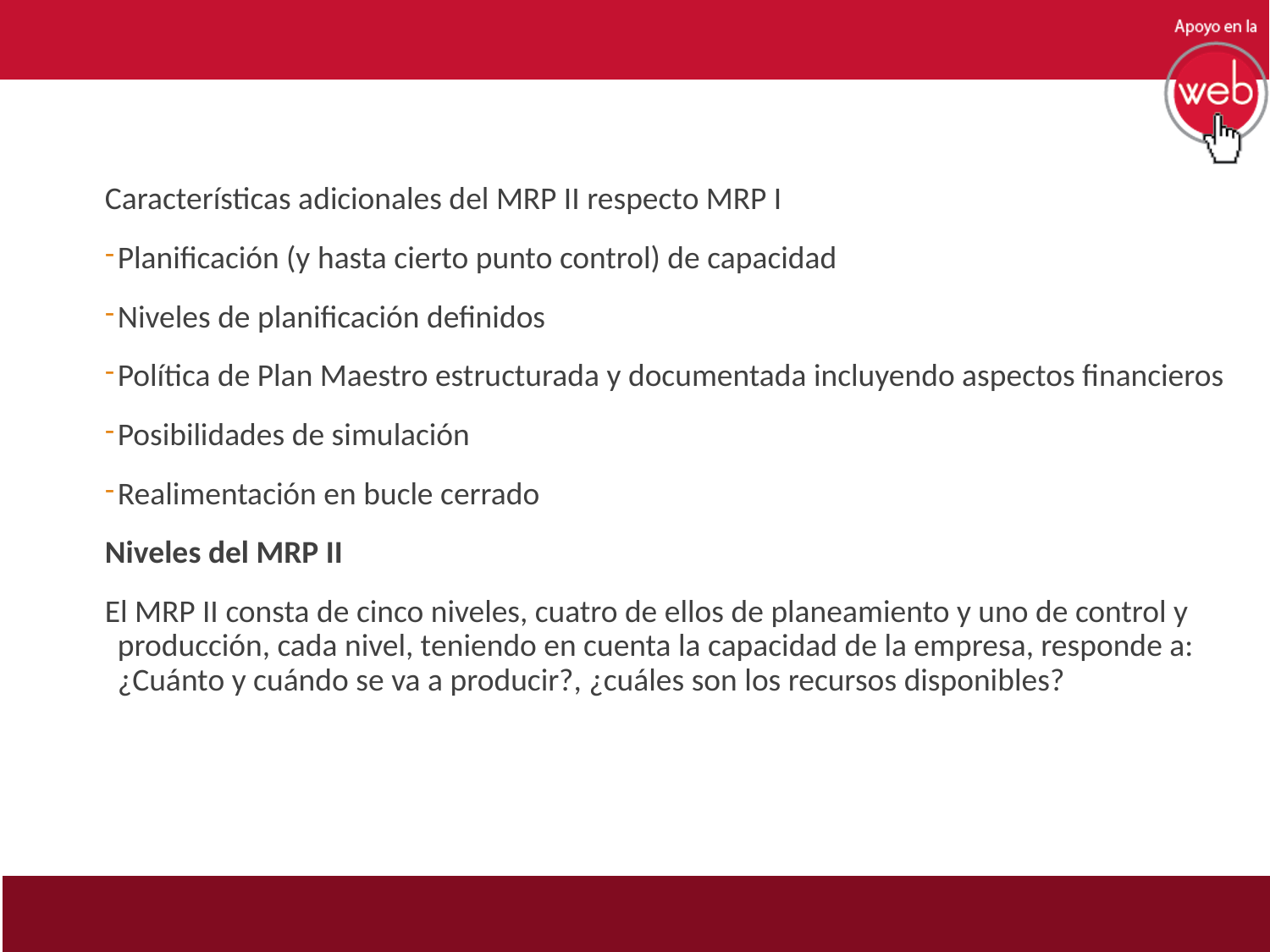

Características adicionales del MRP II respecto MRP I
Planificación (y hasta cierto punto control) de capacidad
Niveles de planificación definidos
Política de Plan Maestro estructurada y documentada incluyendo aspectos financieros
Posibilidades de simulación
Realimentación en bucle cerrado
Niveles del MRP II
El MRP II consta de cinco niveles, cuatro de ellos de planeamiento y uno de control y producción, cada nivel, teniendo en cuenta la capacidad de la empresa, responde a:    ¿Cuánto y cuándo se va a producir?, ¿cuáles son los recursos disponibles?